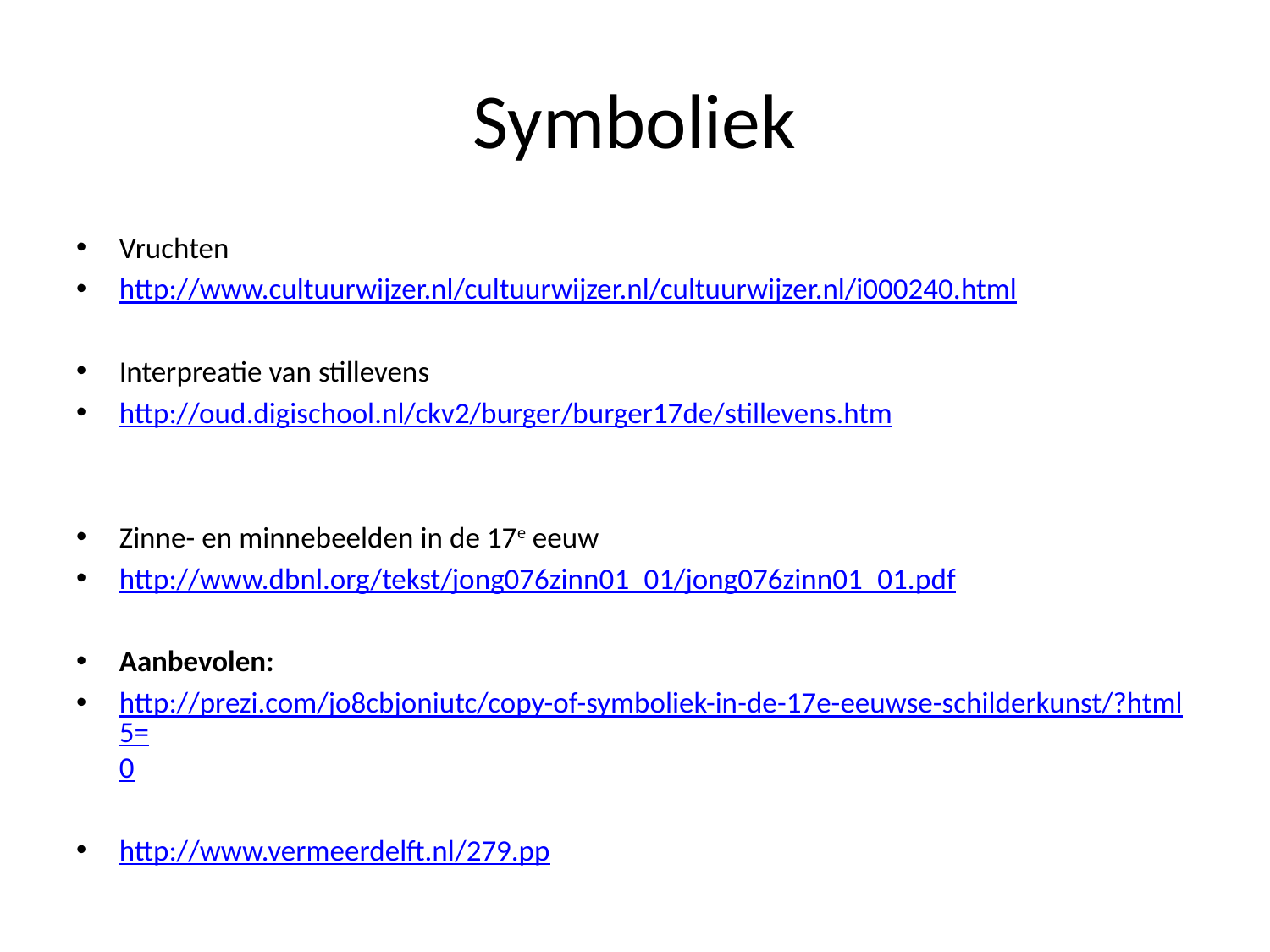

# Symboliek
Vruchten
http://www.cultuurwijzer.nl/cultuurwijzer.nl/cultuurwijzer.nl/i000240.html

Interpreatie van stillevens
http://oud.digischool.nl/ckv2/burger/burger17de/stillevens.htm

Zinne- en minnebeelden in de 17e eeuw
http://www.dbnl.org/tekst/jong076zinn01_01/jong076zinn01_01.pdf

Aanbevolen:
http://prezi.com/jo8cbjoniutc/copy-of-symboliek-in-de-17e-eeuwse-schilderkunst/?html5=0

http://www.vermeerdelft.nl/279.pp